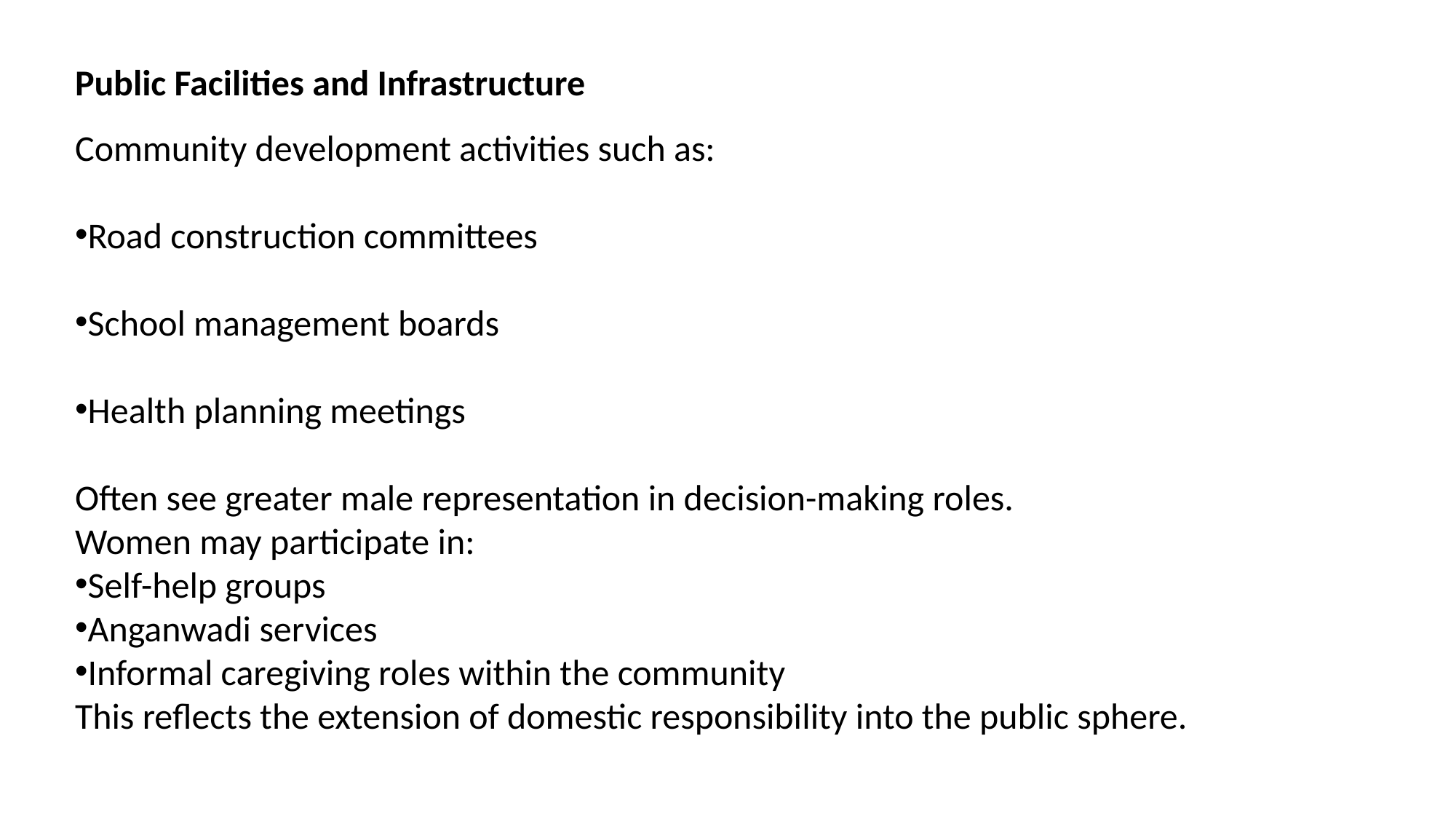

Public Facilities and Infrastructure
Community development activities such as:

Road construction committees

School management boards

Health planning meetings

Often see greater male representation in decision-making roles.
Women may participate in:
Self-help groups
Anganwadi services
Informal caregiving roles within the community
This reflects the extension of domestic responsibility into the public sphere.